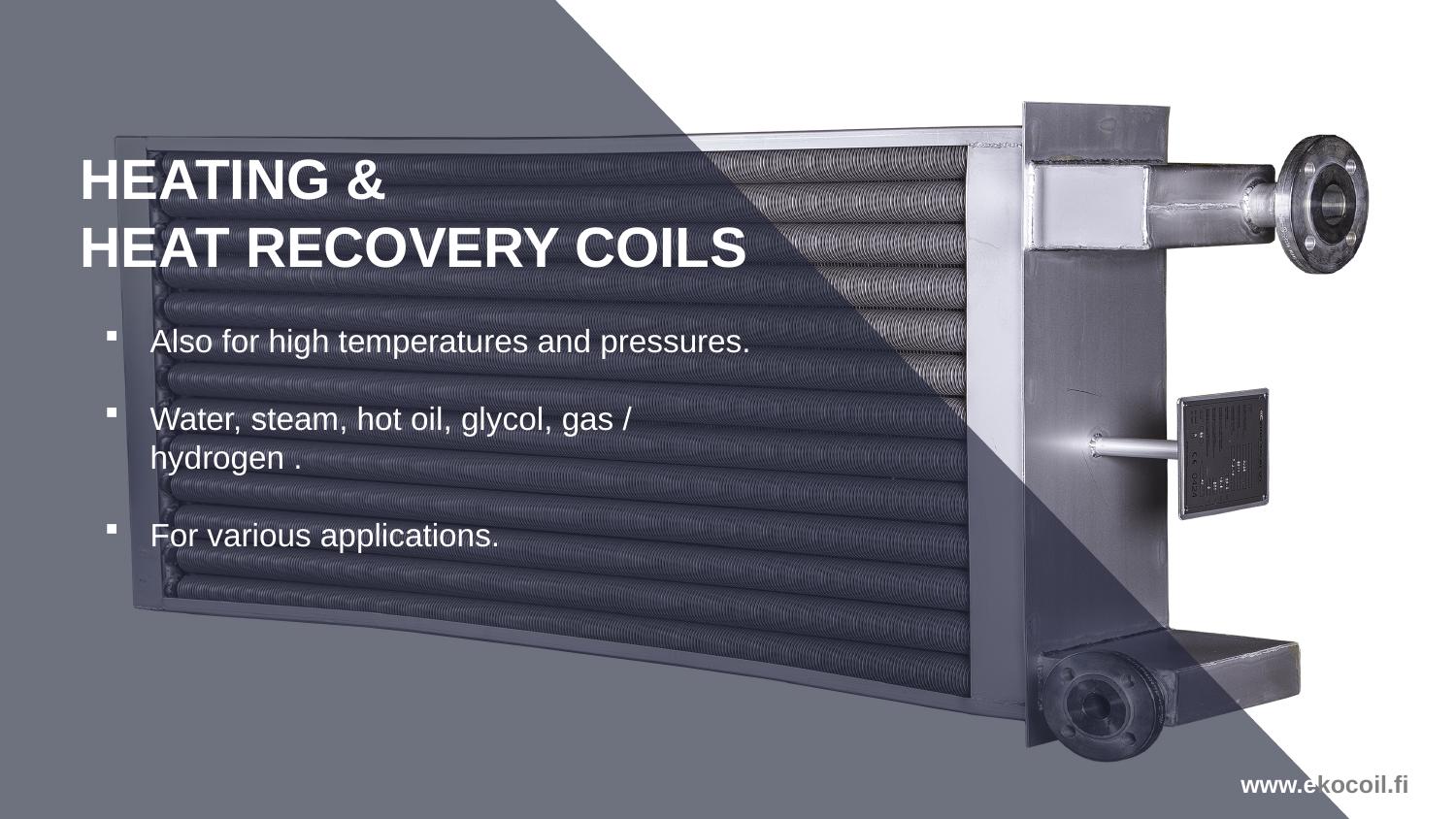

# HEATING & HEAT RECOVERY COILS
Also for high temperatures and pressures.

Water, steam, hot oil, glycol, gas / hydrogen .

For various applications.

www.ekocoil.fi